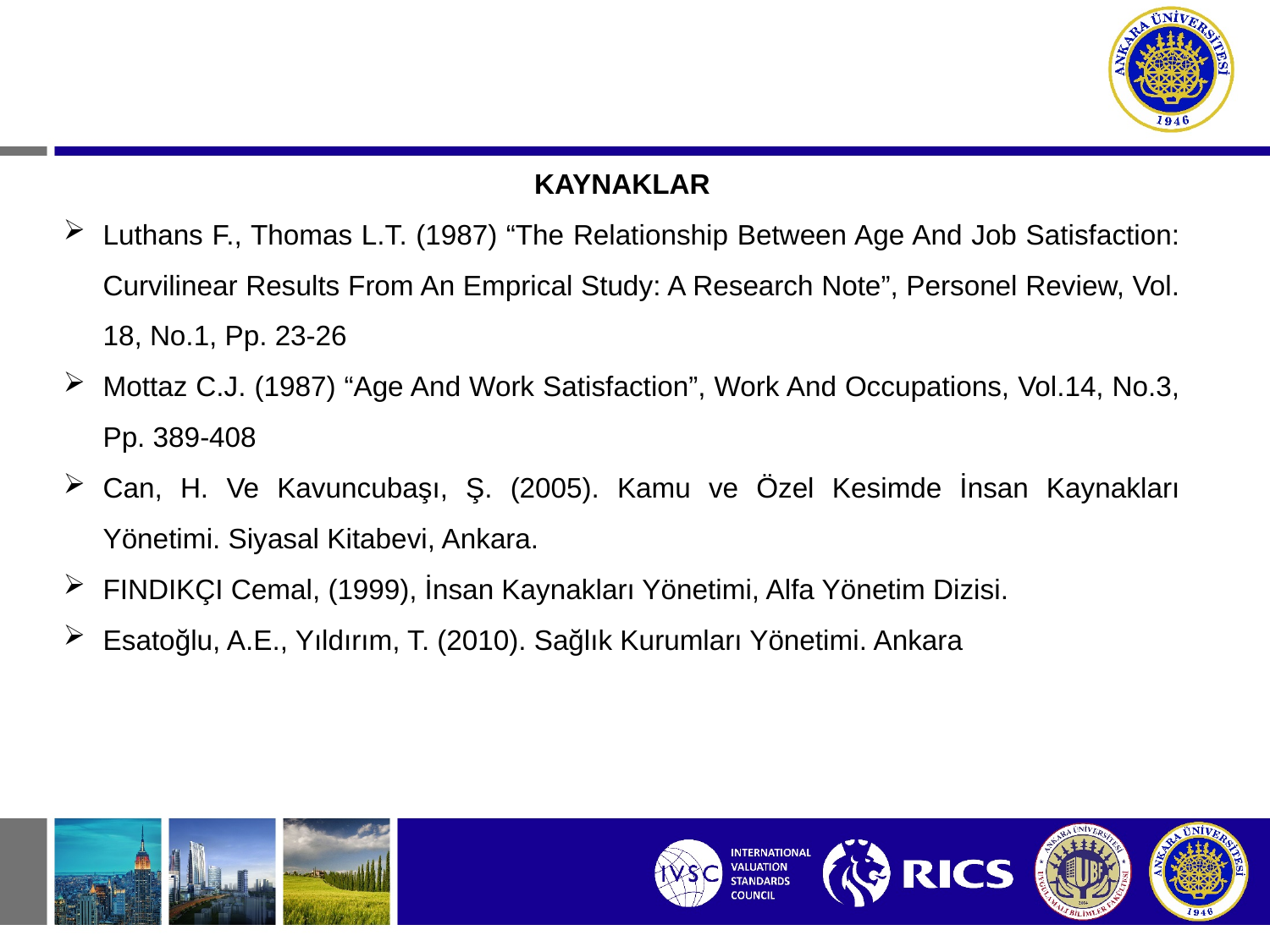

KAYNAKLAR
Luthans F., Thomas L.T. (1987) “The Relationship Between Age And Job Satisfaction: Curvilinear Results From An Emprical Study: A Research Note”, Personel Review, Vol. 18, No.1, Pp. 23-26
Mottaz C.J. (1987) “Age And Work Satisfaction”, Work And Occupations, Vol.14, No.3, Pp. 389-408
Can, H. Ve Kavuncubaşı, Ş. (2005). Kamu ve Özel Kesimde İnsan Kaynakları Yönetimi. Siyasal Kitabevi, Ankara.
FINDIKÇI Cemal, (1999), İnsan Kaynakları Yönetimi, Alfa Yönetim Dizisi.
Esatoğlu, A.E., Yıldırım, T. (2010). Sağlık Kurumları Yönetimi. Ankara